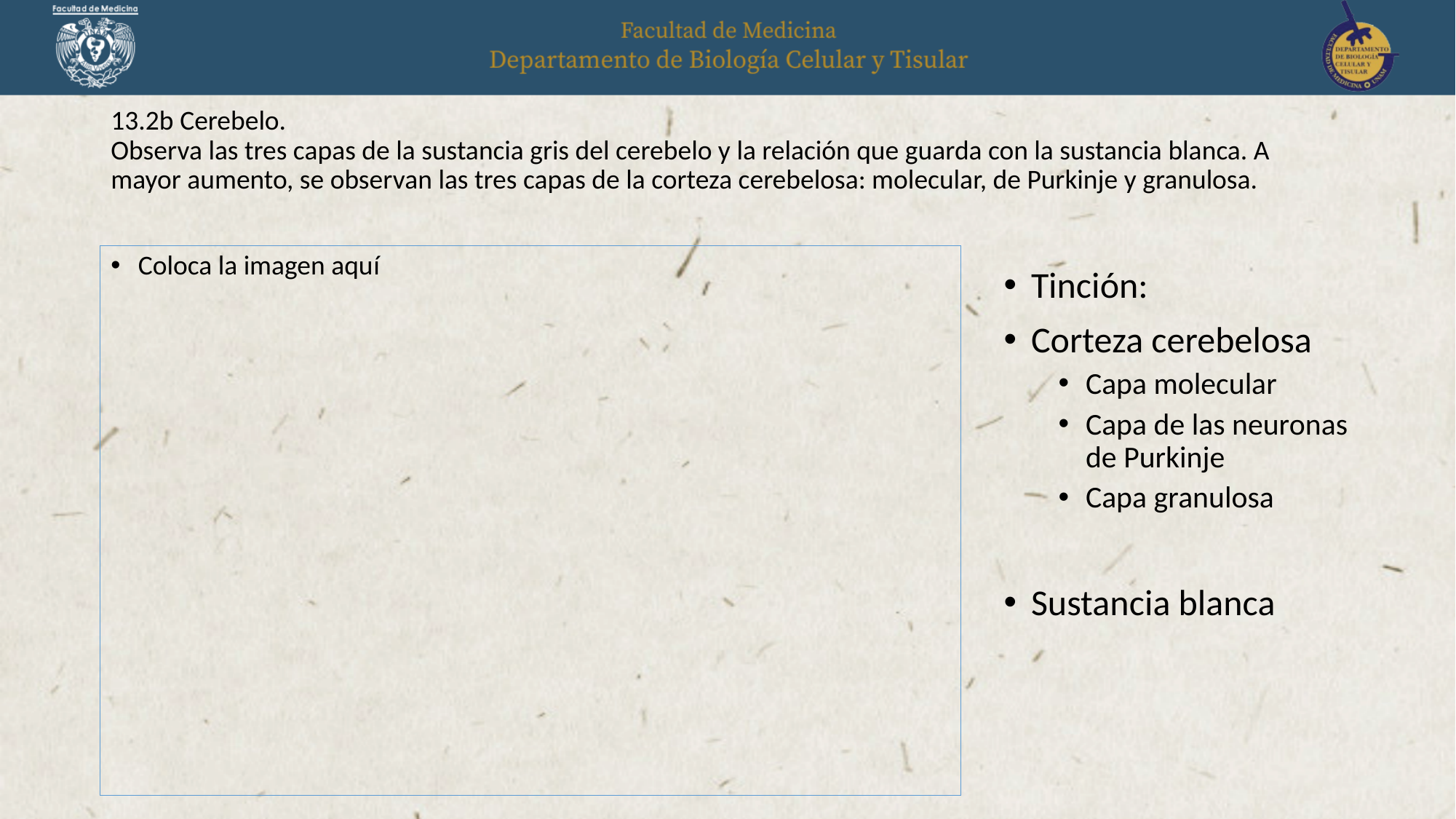

# 13.2b Cerebelo. Observa las tres capas de la sustancia gris del cerebelo y la relación que guarda con la sustancia blanca. A mayor aumento, se observan las tres capas de la corteza cerebelosa: molecular, de Purkinje y granulosa.
Coloca la imagen aquí
Tinción:
Corteza cerebelosa
Capa molecular
Capa de las neuronas de Purkinje
Capa granulosa

Sustancia blanca